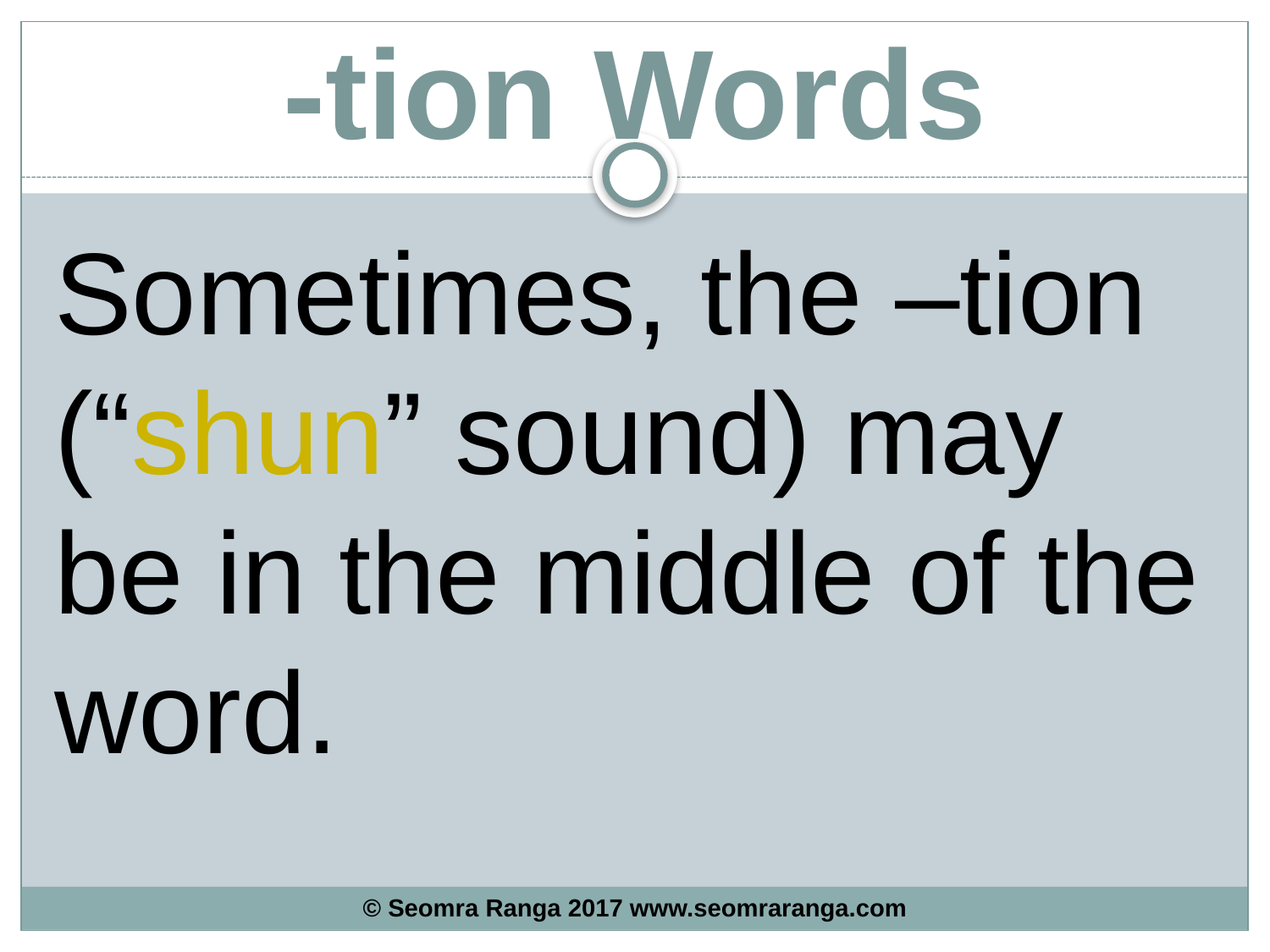

# -tion Words
Sometimes, the –tion (“shun” sound) may be in the middle of the word.
© Seomra Ranga 2017 www.seomraranga.com